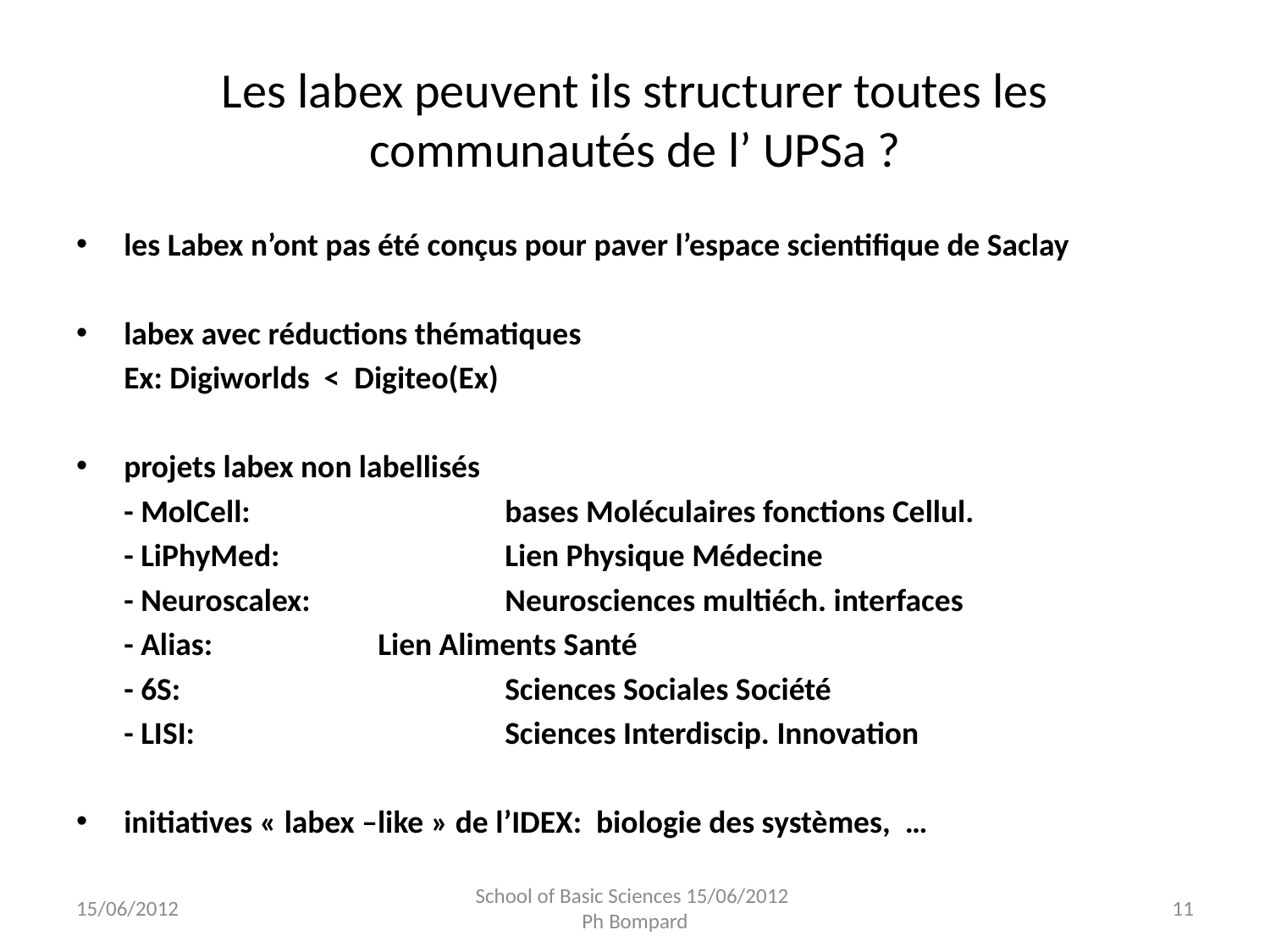

# Les labex peuvent ils structurer toutes les communautés de l’ UPSa ?
les Labex n’ont pas été conçus pour paver l’espace scientifique de Saclay

labex avec réductions thématiques
	Ex: Digiworlds  <  Digiteo(Ex)

projets labex non labellisés
	- MolCell: 		bases Moléculaires fonctions Cellul.
	- LiPhyMed: 		Lien Physique Médecine
	- Neuroscalex: 		Neurosciences multiéch. interfaces
	- Alias: 		Lien Aliments Santé
	- 6S: 			Sciences Sociales Société
	- LISI: 			Sciences Interdiscip. Innovation

initiatives « labex –like » de l’IDEX:  biologie des systèmes,  …
15/06/2012
School of Basic Sciences 15/06/2012
Ph Bompard
11